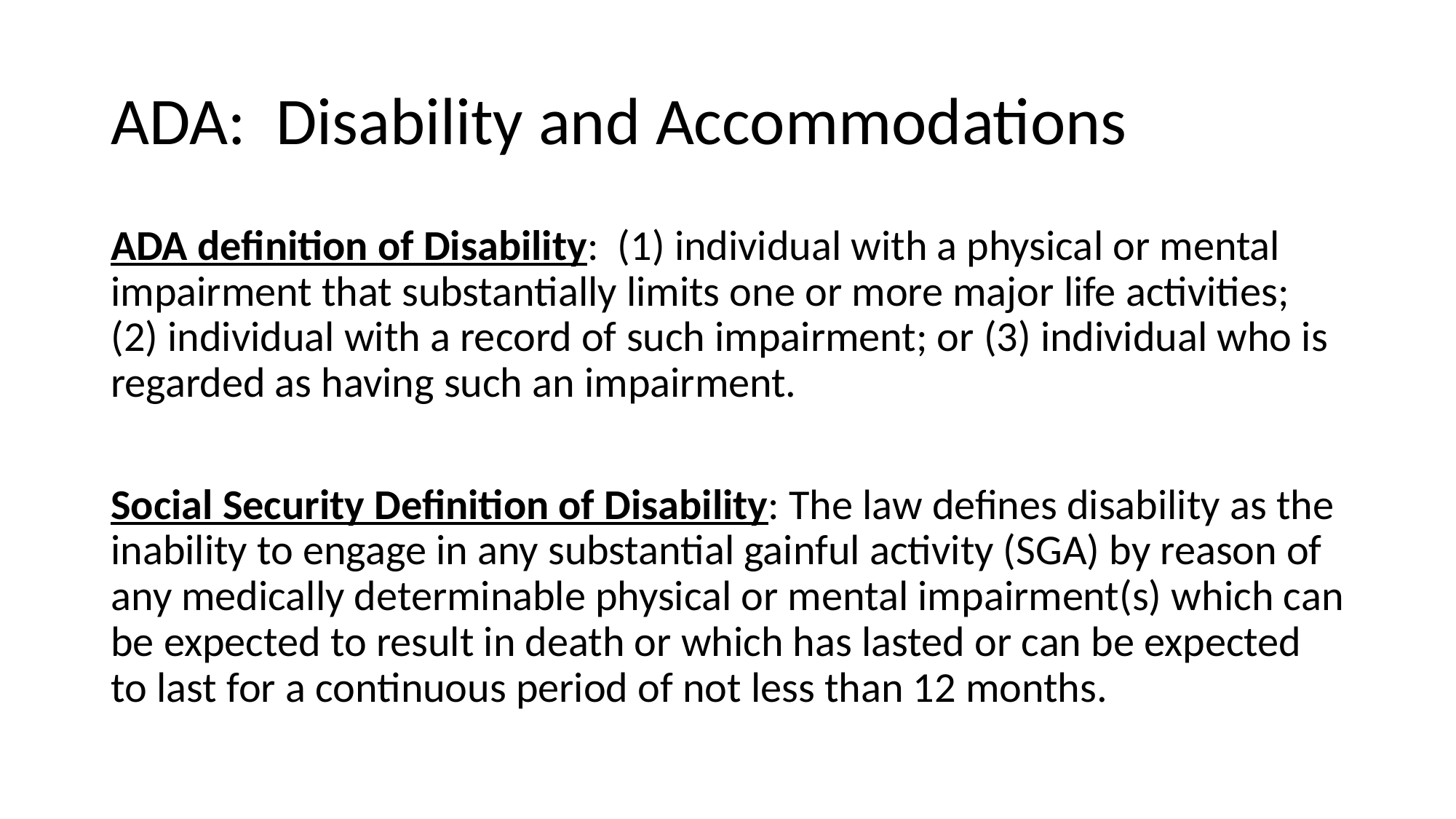

# ADA:  Disability and Accommodations
ADA definition of Disability:  (1) individual with a physical or mental impairment that substantially limits one or more major life activities; (2) individual with a record of such impairment; or (3) individual who is regarded as having such an impairment.

Social Security Definition of Disability: The law defines disability as the inability to engage in any substantial gainful activity (SGA) by reason of any medically determinable physical or mental impairment(s) which can be expected to result in death or which has lasted or can be expected to last for a continuous period of not less than 12 months.